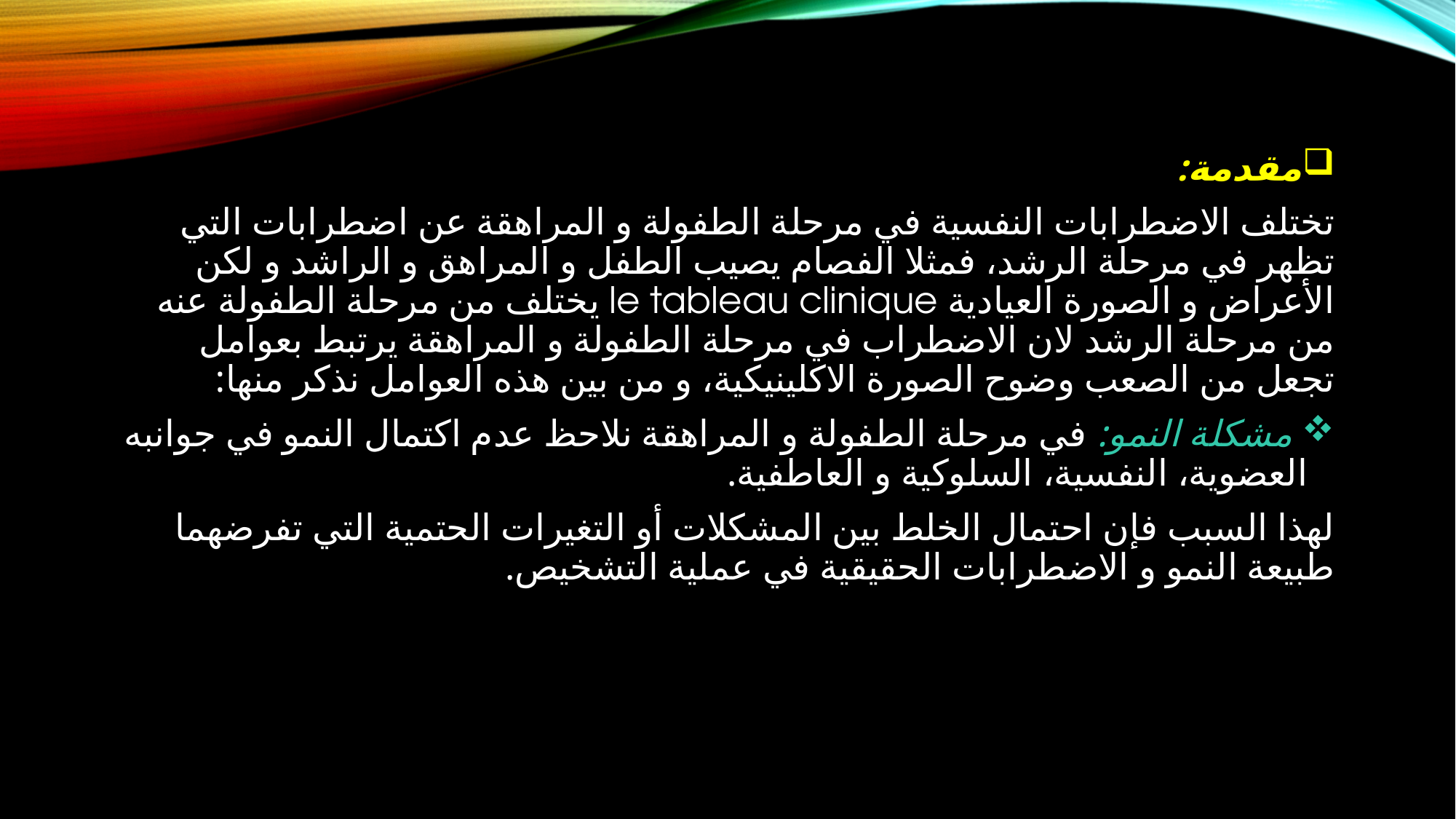

مقدمة:
تختلف الاضطرابات النفسية في مرحلة الطفولة و المراهقة عن اضطرابات التي تظهر في مرحلة الرشد، فمثلا الفصام يصيب الطفل و المراهق و الراشد و لكن الأعراض و الصورة العيادية le tableau clinique يختلف من مرحلة الطفولة عنه من مرحلة الرشد لان الاضطراب في مرحلة الطفولة و المراهقة يرتبط بعوامل تجعل من الصعب وضوح الصورة الاكلينيكية، و من بين هذه العوامل نذكر منها:
 مشكلة النمو: في مرحلة الطفولة و المراهقة نلاحظ عدم اكتمال النمو في جوانبه العضوية، النفسية، السلوكية و العاطفية.
لهذا السبب فإن احتمال الخلط بين المشكلات أو التغيرات الحتمية التي تفرضهما طبيعة النمو و الاضطرابات الحقيقية في عملية التشخيص.